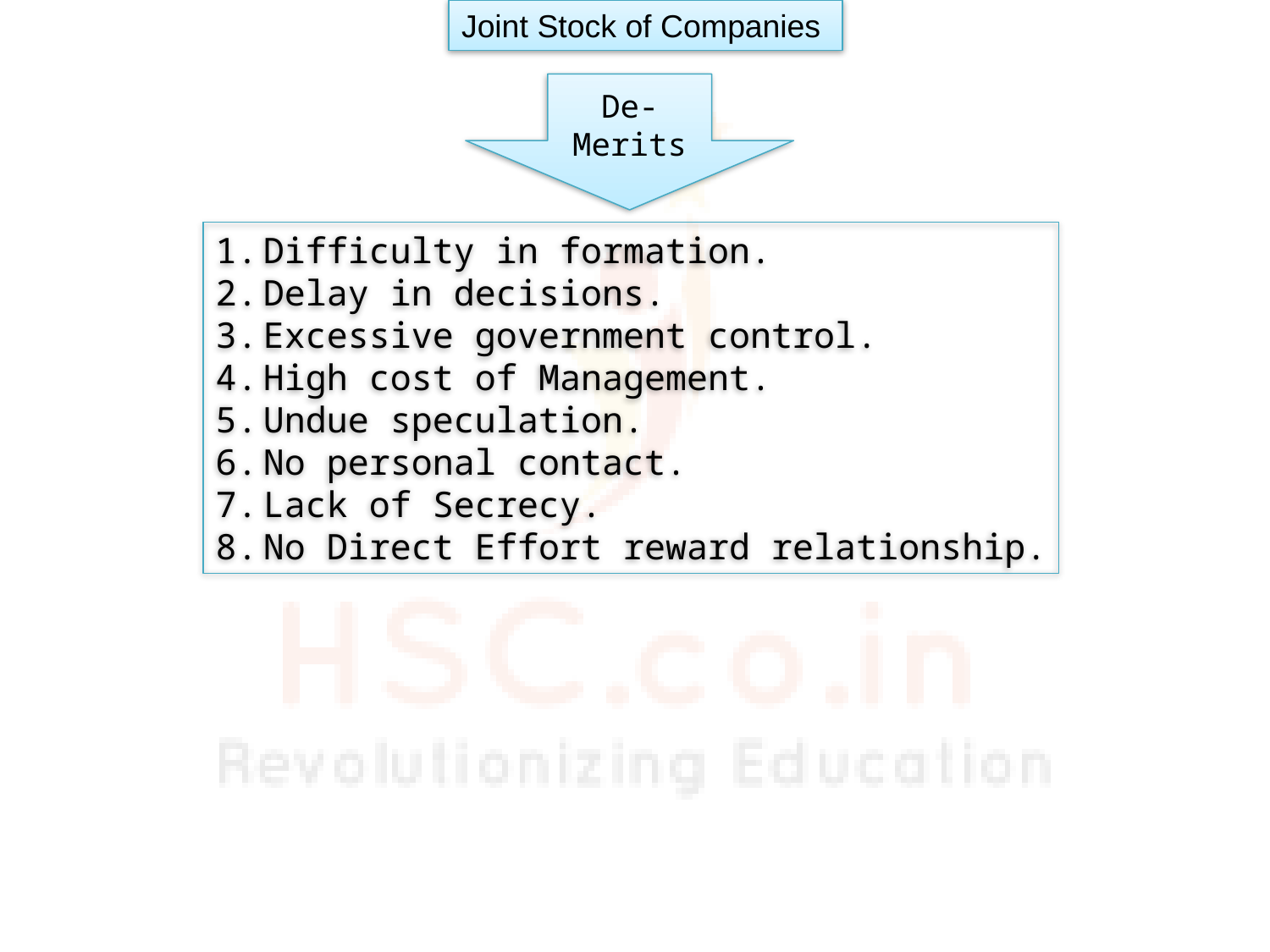

Joint Stock of Companies
De- Merits
Difficulty in formation.
Delay in decisions.
Excessive government control.
High cost of Management.
Undue speculation.
No personal contact.
Lack of Secrecy.
No Direct Effort reward relationship.